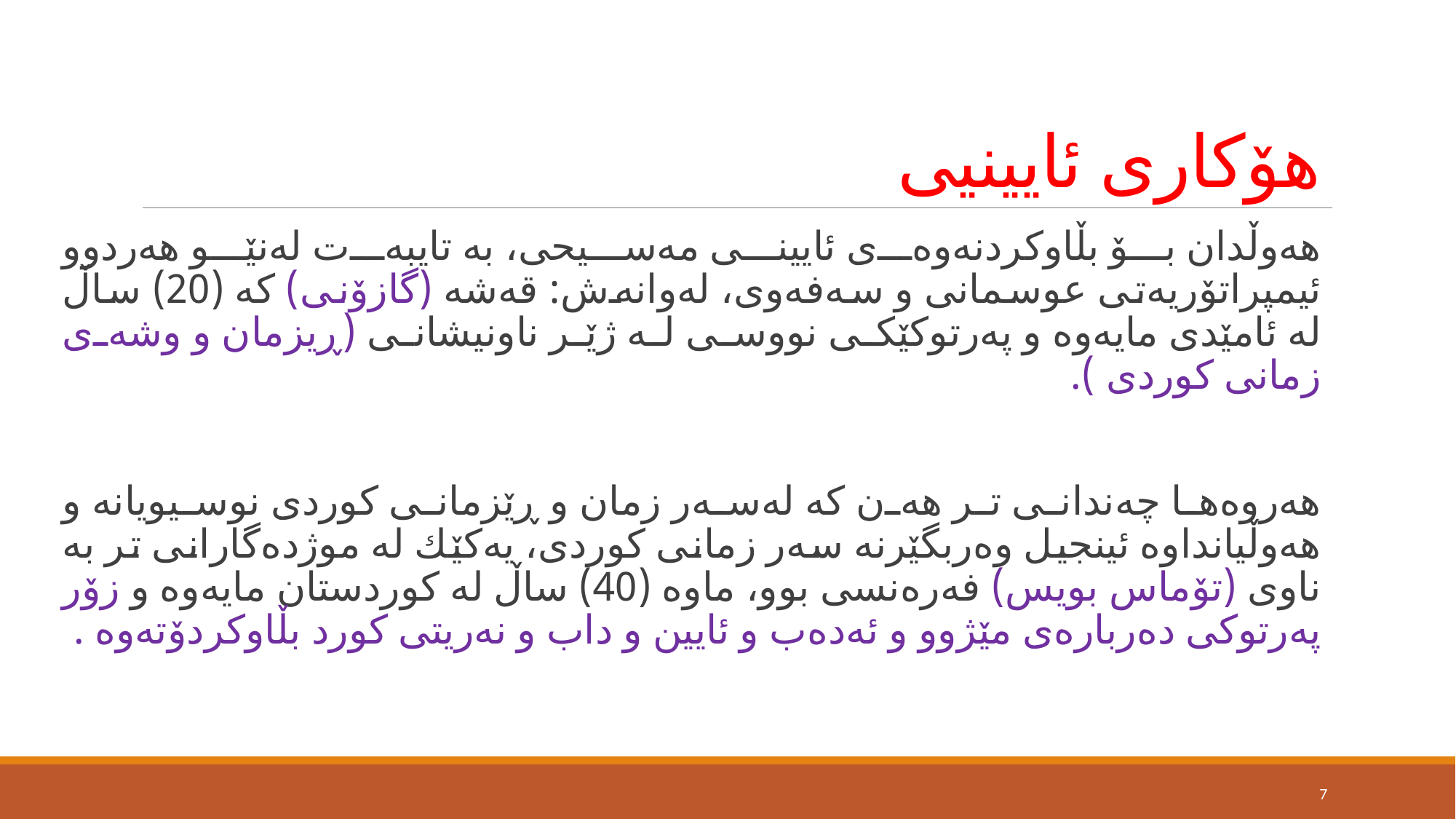

# هۆکاری ئایینیی
هە‌وڵدان بۆ بڵاوكردنە‌وە‌ی ئایینی مە‌سیحی، بە‌ تایبەت لە‌نێو هە‌ردوو ئیمپراتۆریە‌تی عوسمانی و سە‌فە‌وی، لە‌وانە‌ش: قە‌شە‌ (گازۆنی) كە‌ (20) ساڵ لە‌ ئامێدی مایە‌وە‌ و پە‌رتوكێكی نووسی لە ژێر ناونیشانی (ڕیزمان و وشە‌ی زمانی كوردی ).

هە‌روە‌ها چە‌ندانی تر هە‌ن كە‌ لە‌سە‌ر زمان و ڕێزمانی كوردی نوسیویانە‌ و هە‌وڵیانداوە‌ ئینجیل وە‌ربگێرنە‌ سە‌ر زمانی كوردی، یە‌كێك لە‌ موژدە‌گارانی تر بە‌ ناوی (تۆماس بویس) فە‌رە‌نسی بوو، ماوە‌ (40) ساڵ لە كوردستان مایە‌وە‌ و زۆر پەرتوكی دە‌ربارە‌ی مێژوو و ئە‌دە‌ب و ئایین و داب و نە‌ریتی كورد بڵاوكردۆتە‌وە‌ .

7